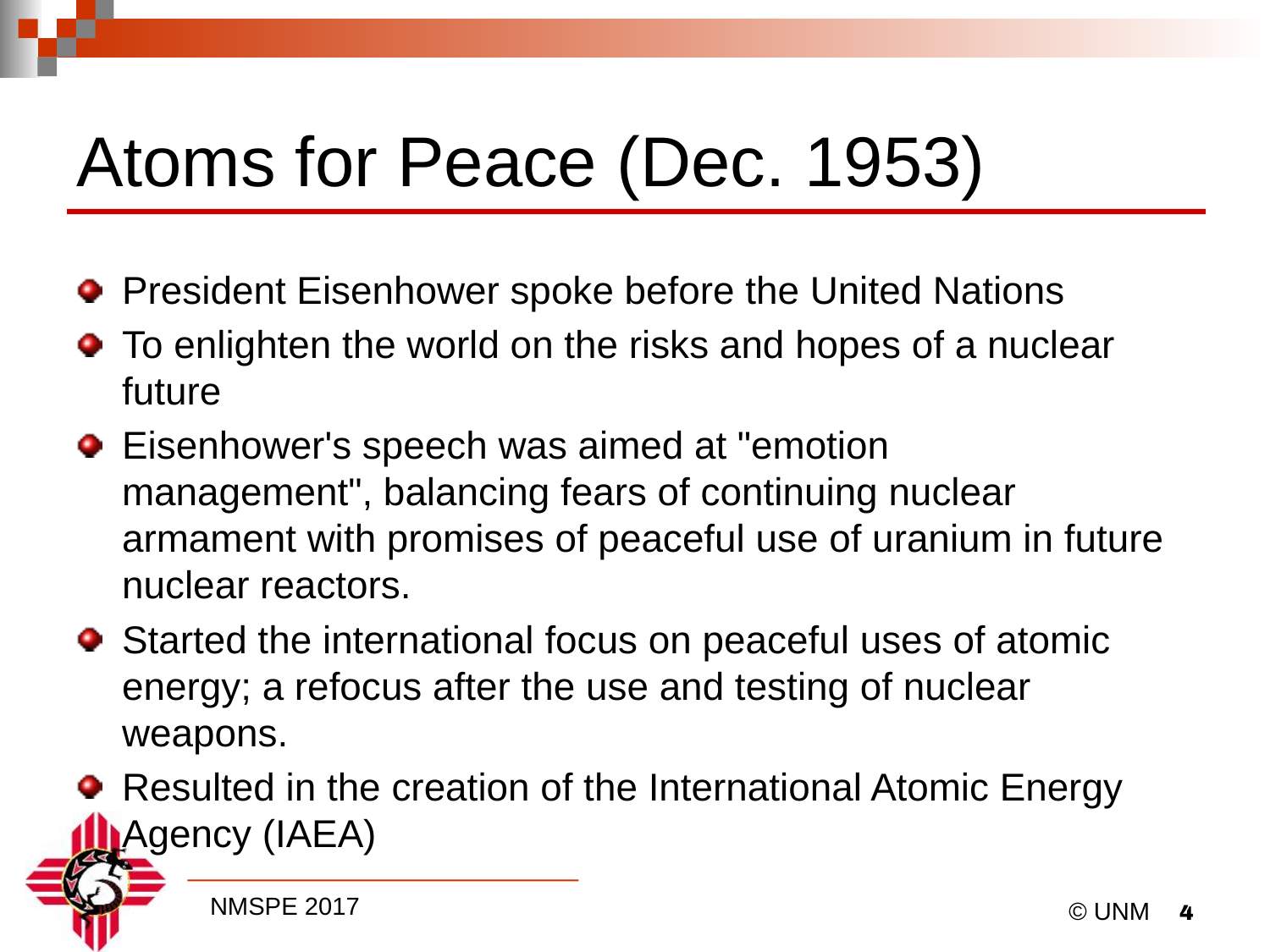

# Atoms for Peace (Dec. 1953)
President Eisenhower spoke before the United Nations
To enlighten the world on the risks and hopes of a nuclear future
Eisenhower's speech was aimed at "emotion management", balancing fears of continuing nuclear armament with promises of peaceful use of uranium in future nuclear reactors.
Started the international focus on peaceful uses of atomic energy; a refocus after the use and testing of nuclear weapons.
Resulted in the creation of the International Atomic Energy Agency (IAEA)
4
© UNM